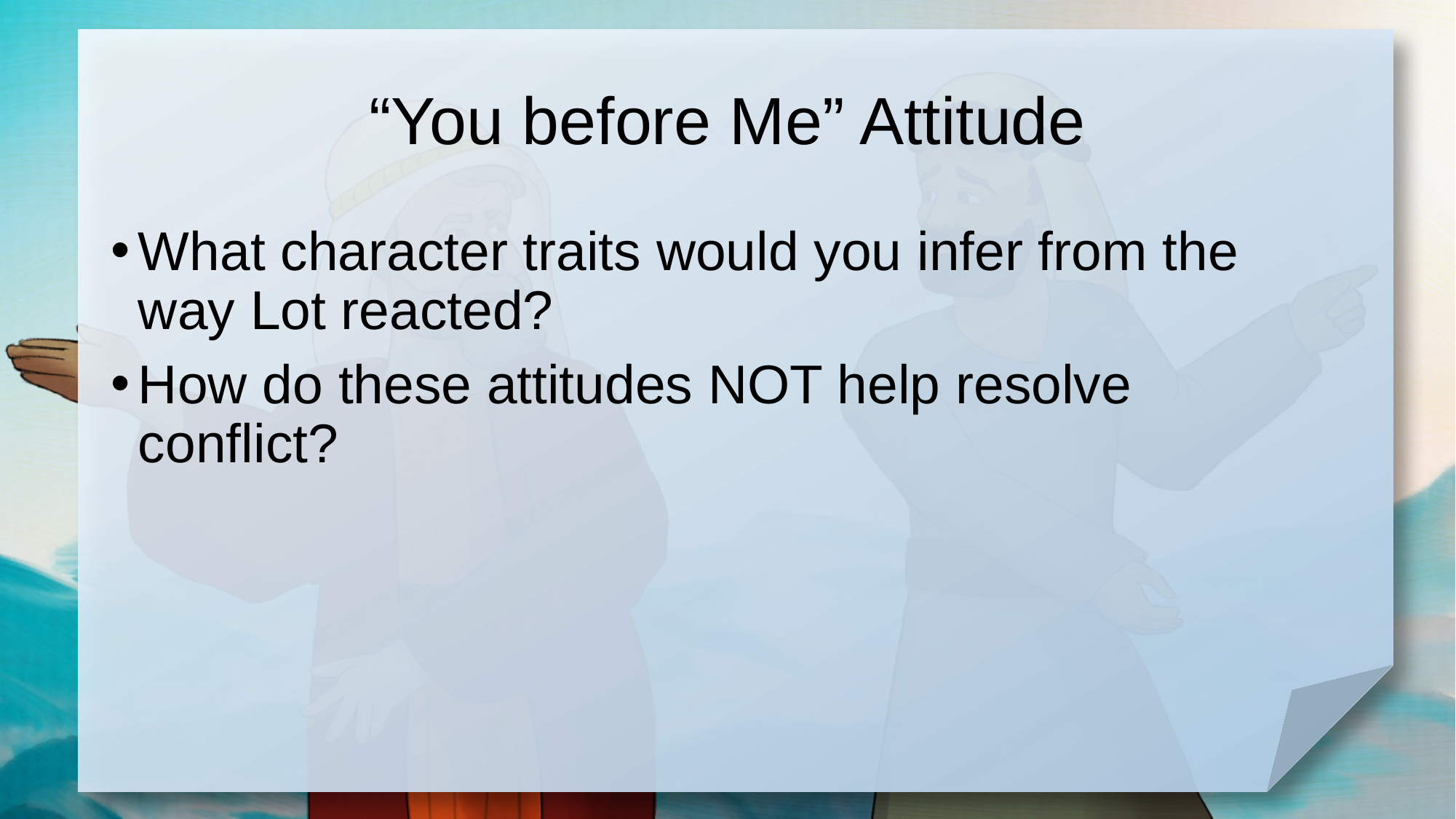

# “You before Me” Attitude
What character traits would you infer from the way Lot reacted?
How do these attitudes NOT help resolve conflict?